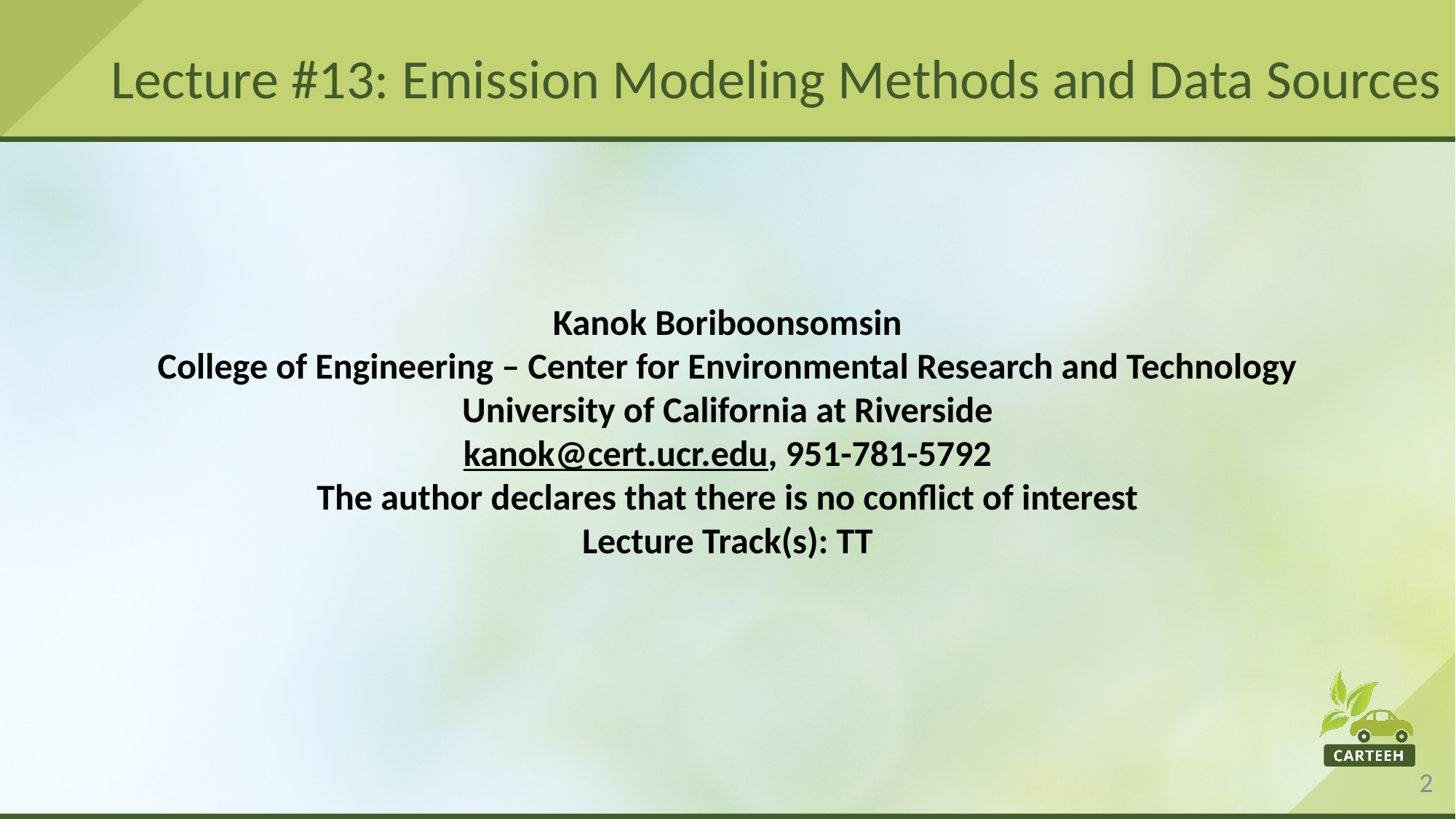

# Lecture #13: Emission Modeling Methods and Data Sources

Kanok Boriboonsomsin
College of Engineering – Center for Environmental Research and Technology
University of California at Riverside
kanok@cert.ucr.edu, 951-781-5792
The author declares that there is no conflict of interest
Lecture Track(s): TT